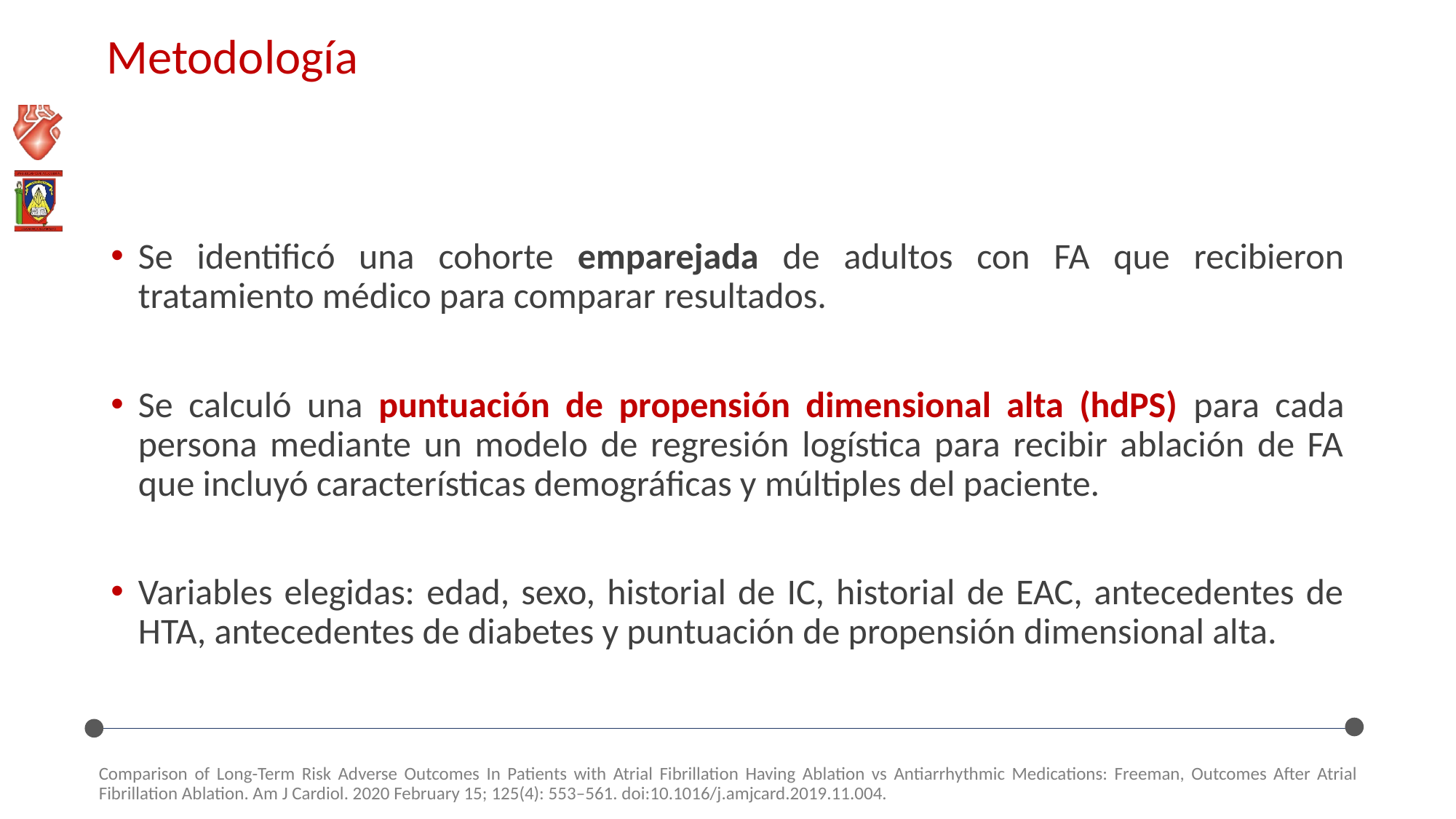

# Metodología

Se identificó una cohorte emparejada de adultos con FA que recibieron tratamiento médico para comparar resultados.

Se calculó una puntuación de propensión dimensional alta (hdPS) para cada persona mediante un modelo de regresión logística para recibir ablación de FA que incluyó características demográficas y múltiples del paciente.

Variables elegidas: edad, sexo, historial de IC, historial de EAC, antecedentes de HTA, antecedentes de diabetes y puntuación de propensión dimensional alta.
Comparison of Long-Term Risk Adverse Outcomes In Patients with Atrial Fibrillation Having Ablation vs Antiarrhythmic Medications: Freeman, Outcomes After Atrial Fibrillation Ablation. Am J Cardiol. 2020 February 15; 125(4): 553–561. doi:10.1016/j.amjcard.2019.11.004.